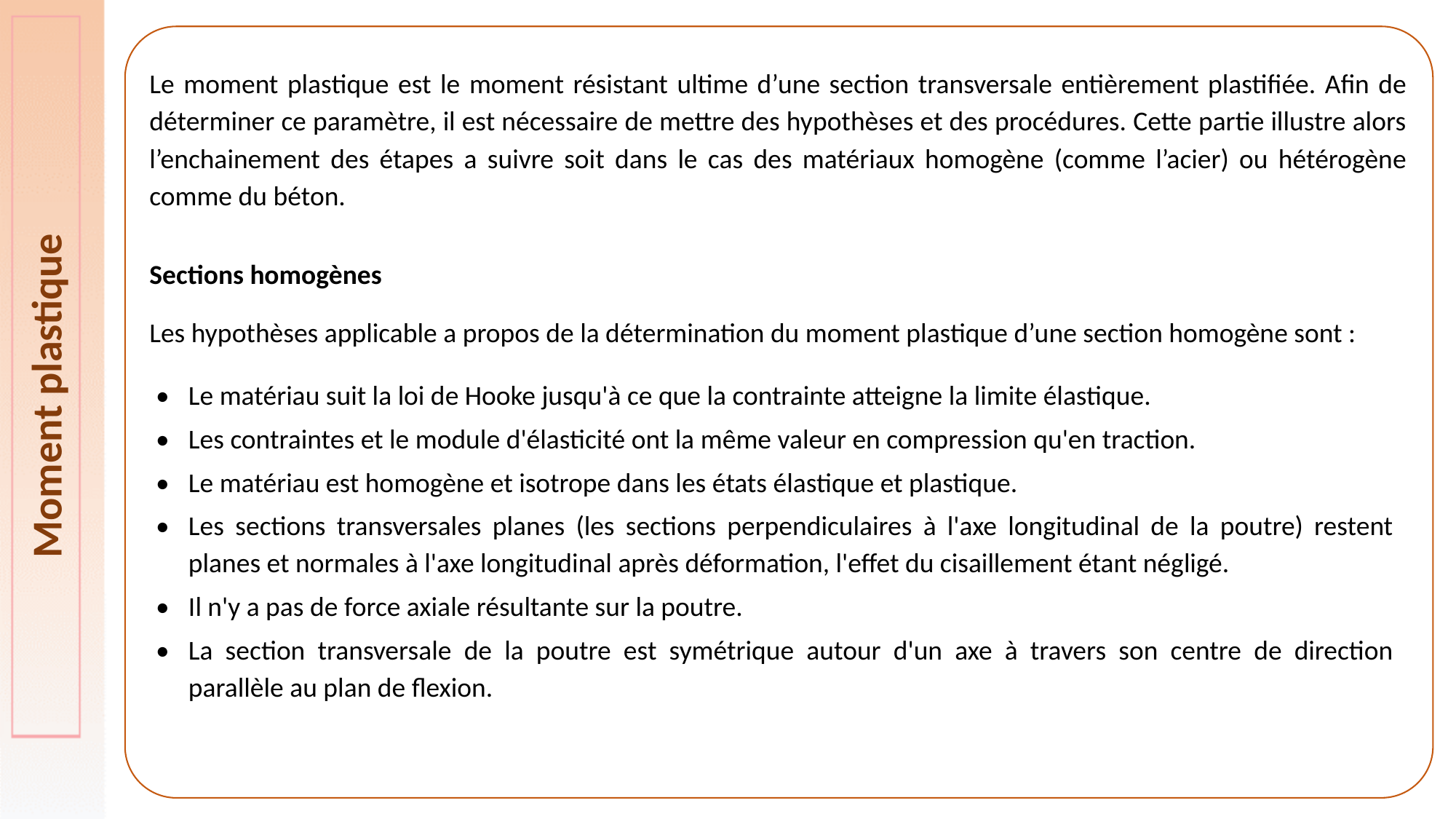

Le moment plastique est le moment résistant ultime d’une section transversale entièrement plastifiée. Afin de déterminer ce paramètre, il est nécessaire de mettre des hypothèses et des procédures. Cette partie illustre alors l’enchainement des étapes a suivre soit dans le cas des matériaux homogène (comme l’acier) ou hétérogène comme du béton.
Sections homogènes
Les hypothèses applicable a propos de la détermination du moment plastique d’une section homogène sont :
Moment plastique
•	Le matériau suit la loi de Hooke jusqu'à ce que la contrainte atteigne la limite élastique.
•	Les contraintes et le module d'élasticité ont la même valeur en compression qu'en traction.
•	Le matériau est homogène et isotrope dans les états élastique et plastique.
•	Les sections transversales planes (les sections perpendiculaires à l'axe longitudinal de la poutre) restent planes et normales à l'axe longitudinal après déformation, l'effet du cisaillement étant négligé.
•	Il n'y a pas de force axiale résultante sur la poutre.
•	La section transversale de la poutre est symétrique autour d'un axe à travers son centre de direction parallèle au plan de flexion.